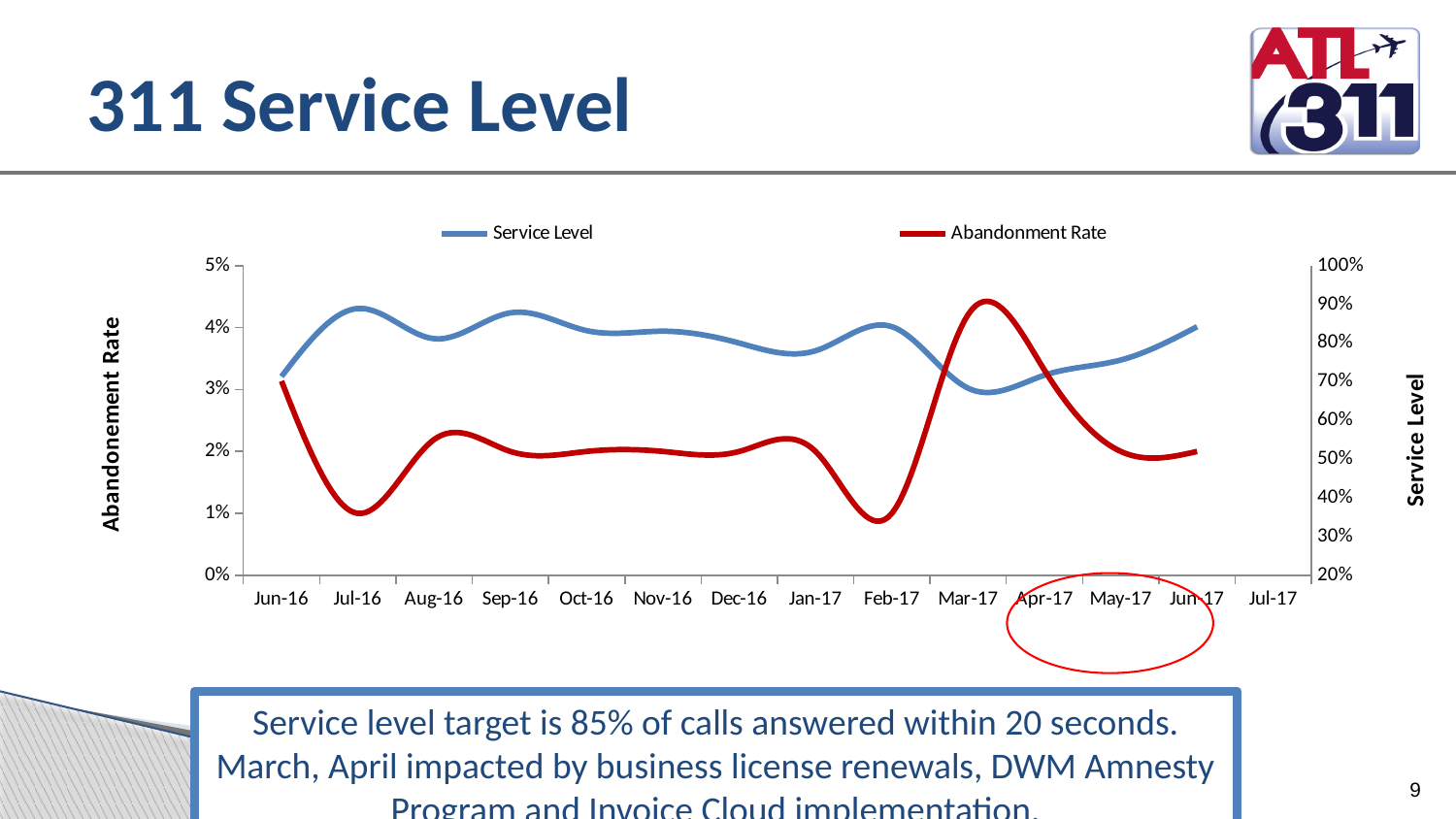

# 311 Service Level

[unsupported chart]

Service level target is 85% of calls answered within 20 seconds.
March, April impacted by business license renewals, DWM Amnesty Program and Invoice Cloud implementation.
9